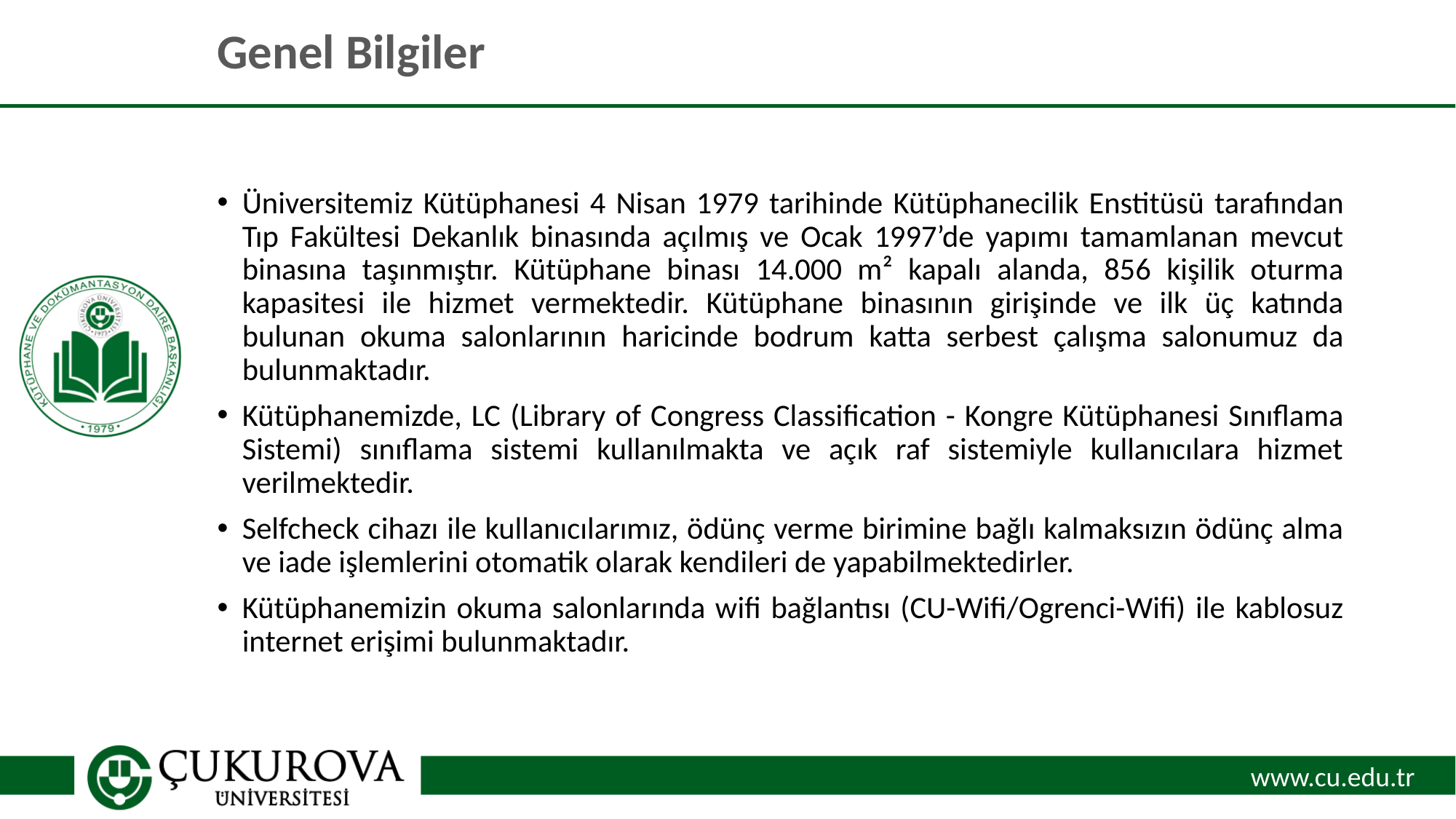

# Genel Bilgiler
Üniversitemiz Kütüphanesi 4 Nisan 1979 tarihinde Kütüphanecilik Enstitüsü tarafından Tıp Fakültesi Dekanlık binasında açılmış ve Ocak 1997’de yapımı tamamlanan mevcut binasına taşınmıştır. Kütüphane binası 14.000 m² kapalı alanda, 856 kişilik oturma kapasitesi ile hizmet vermektedir. Kütüphane binasının girişinde ve ilk üç katında bulunan okuma salonlarının haricinde bodrum katta serbest çalışma salonumuz da bulunmaktadır.
Kütüphanemizde, LC (Library of Congress Classification - Kongre Kütüphanesi Sınıflama Sistemi) sınıflama sistemi kullanılmakta ve açık raf sistemiyle kullanıcılara hizmet verilmektedir.
Selfcheck cihazı ile kullanıcılarımız, ödünç verme birimine bağlı kalmaksızın ödünç alma ve iade işlemlerini otomatik olarak kendileri de yapabilmektedirler.
Kütüphanemizin okuma salonlarında wifi bağlantısı (CU-Wifi/Ogrenci-Wifi) ile kablosuz internet erişimi bulunmaktadır.

www.cu.edu.tr